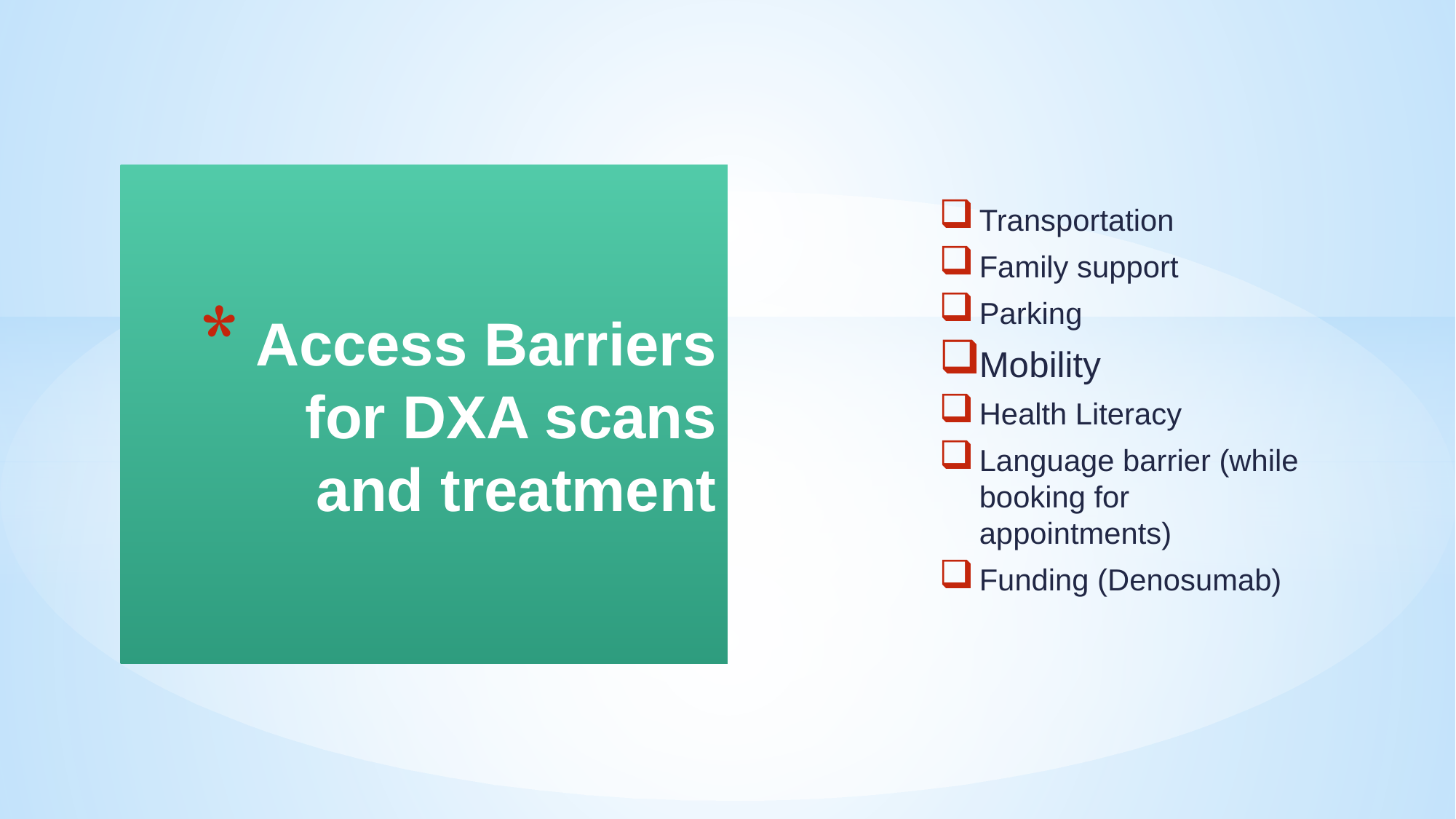

# Access Barriers for DXA scans and treatment
Transportation
Family support
Parking
Mobility
Health Literacy
Language barrier (while booking for appointments)
Funding (Denosumab)